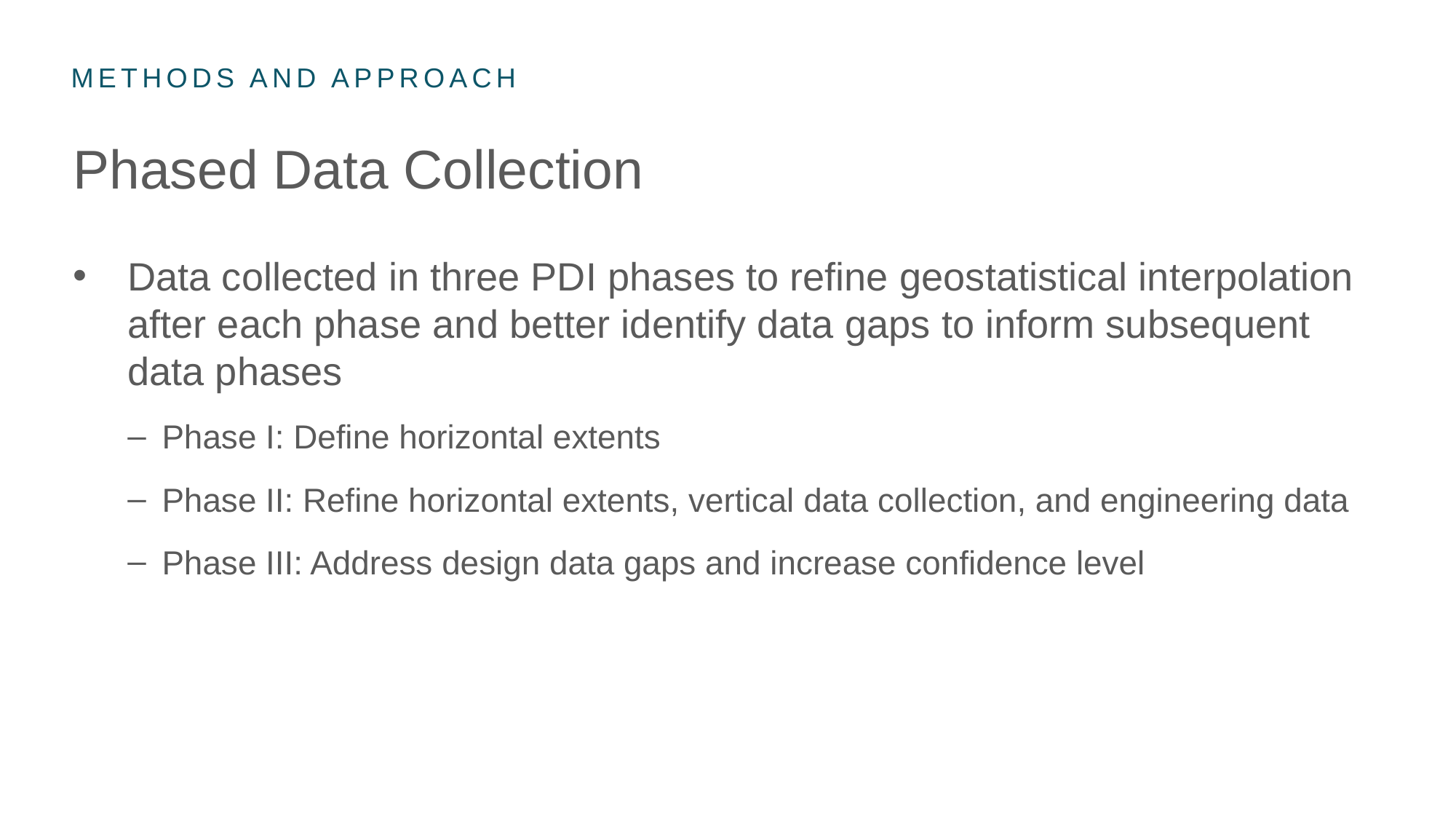

# Phased Data Collection
Data collected in three PDI phases to refine geostatistical interpolation after each phase and better identify data gaps to inform subsequent data phases
Phase I: Define horizontal extents
Phase II: Refine horizontal extents, vertical data collection, and engineering data
Phase III: Address design data gaps and increase confidence level